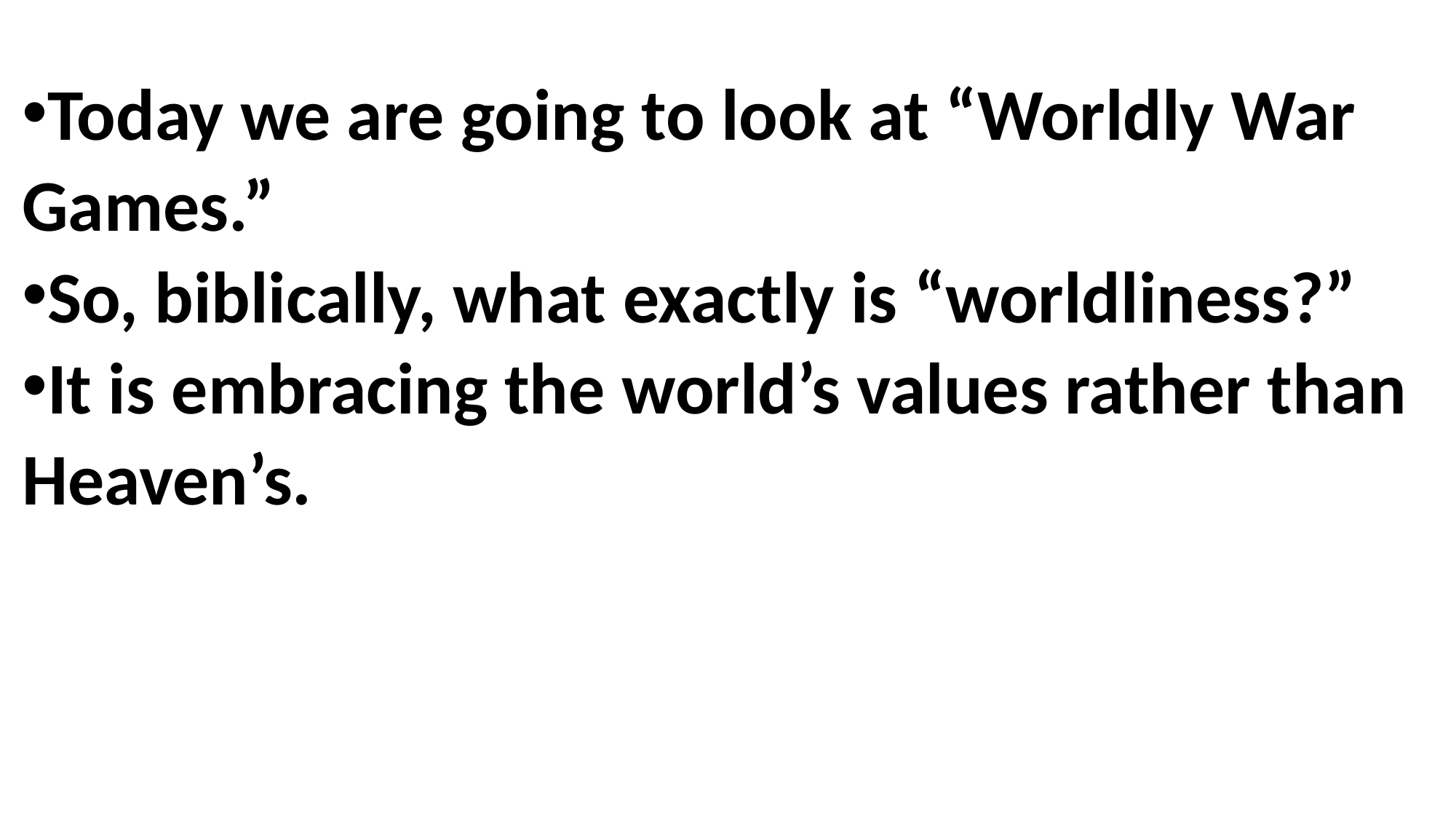

Today we are going to look at “Worldly War Games.”
So, biblically, what exactly is “worldliness?”
It is embracing the world’s values rather than Heaven’s.